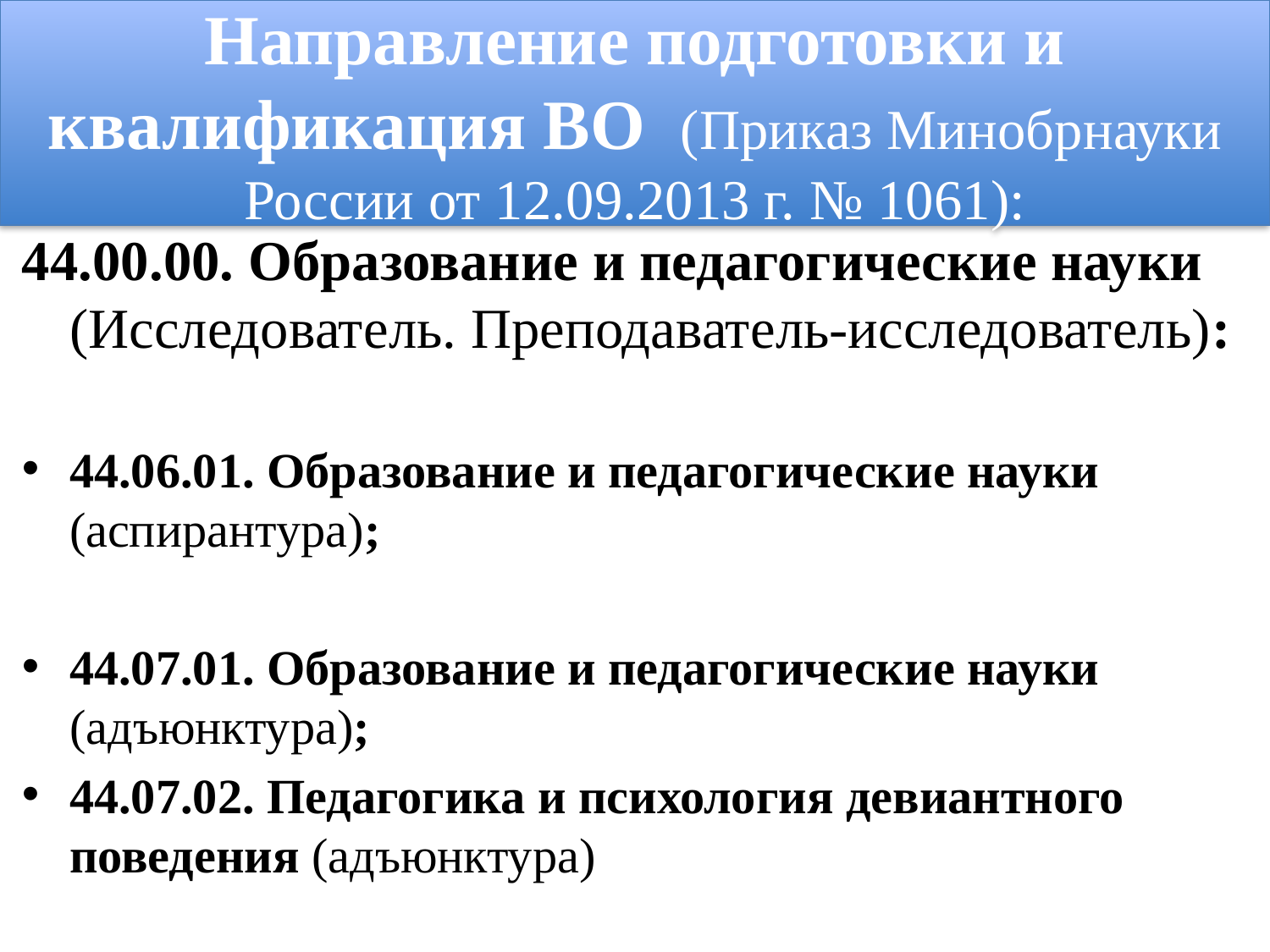

Направление подготовки и квалификация ВО  (Приказ Минобрнауки России от 12.09.2013 г. № 1061):
44.00.00. Образование и педагогические науки (Исследователь. Преподаватель-исследователь):

44.06.01. Образование и педагогические науки (аспирантура);

44.07.01. Образование и педагогические науки (адъюнктура);
44.07.02. Педагогика и психология девиантного поведения (адъюнктура)